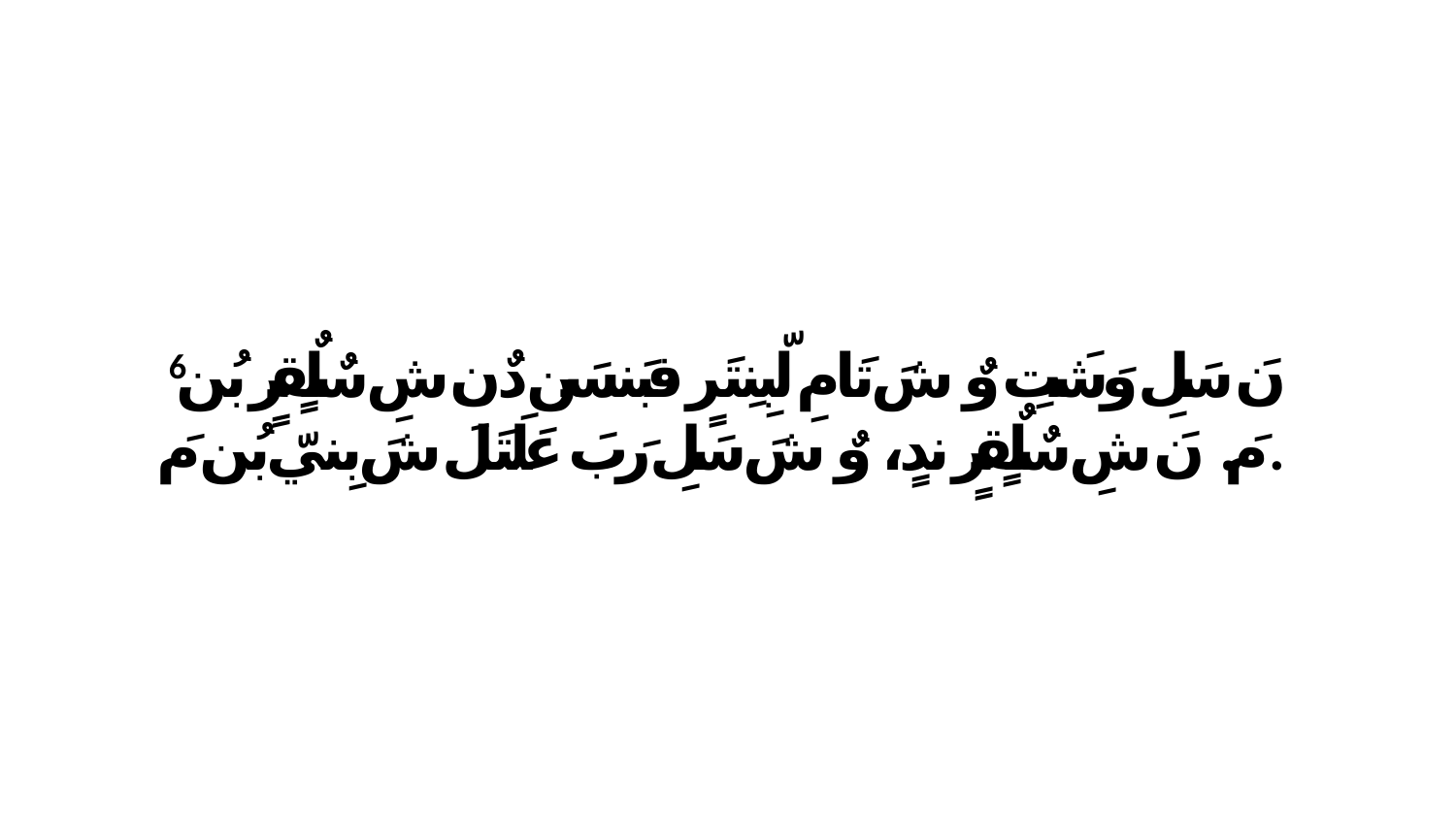

6 نَ سَلِ وَشَتِ وٌ شَ تَامِ لّبِنِتَرٍ فبَنسَن دٌن شِ سٌلٌقٍرٍ بُن مَ. نَ شِ سٌلٌقٍرٍ ندٍ، وٌ شَ سَلِ رَبَ عَلَتَلَ شَ بِنيّ بُن مَ.